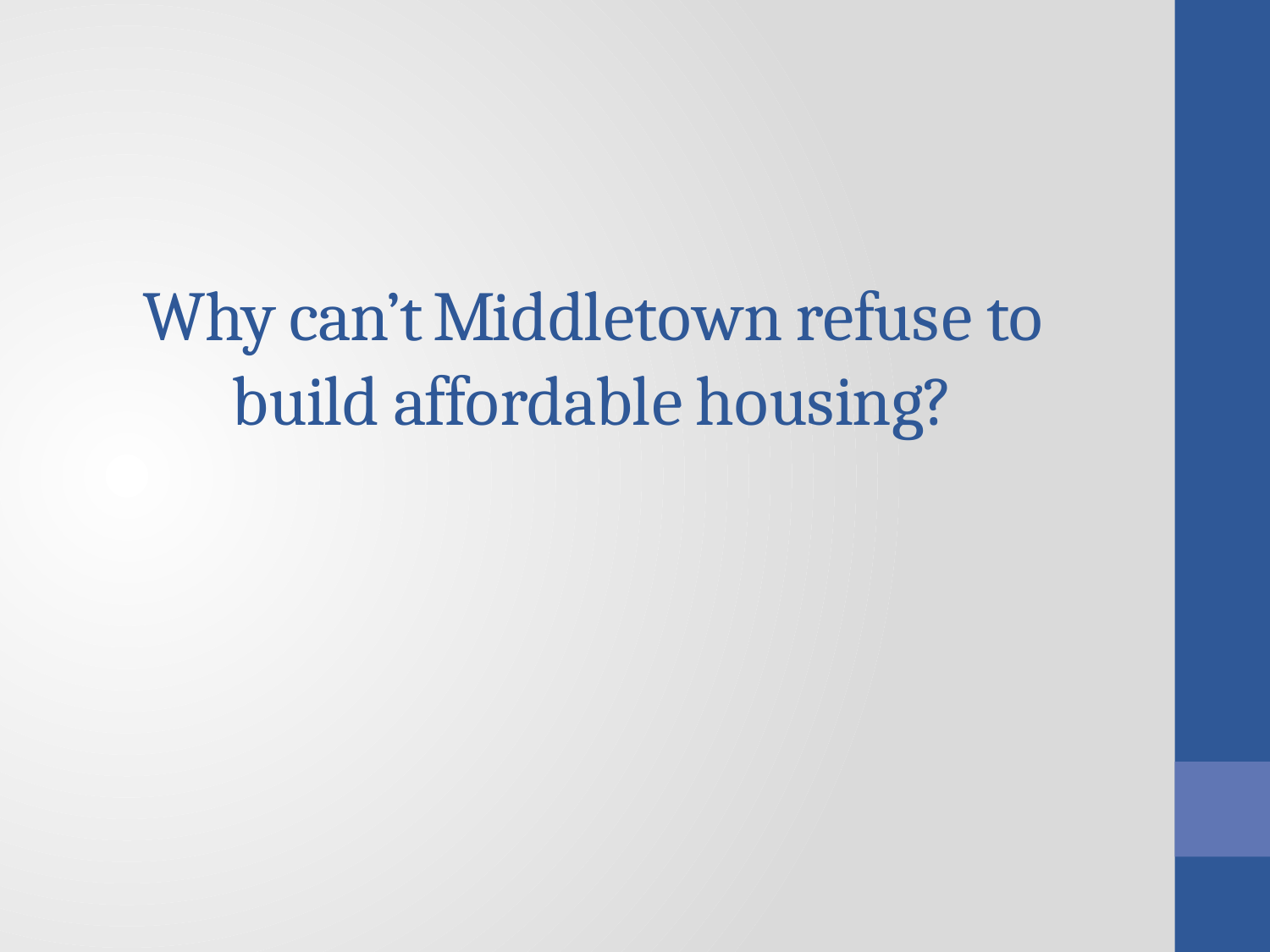

# Why can’t Middletown refuse to build affordable housing?